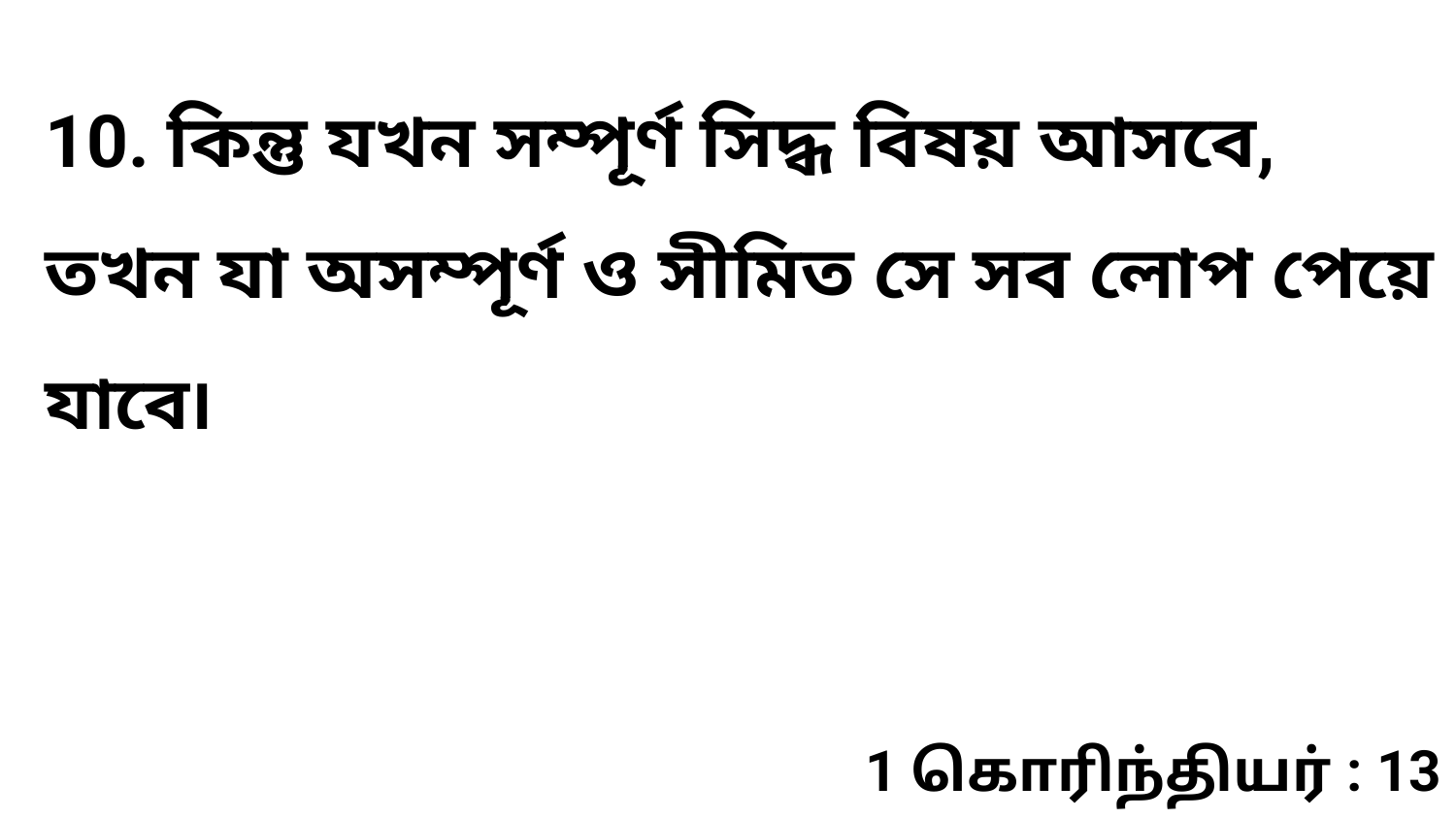

10. কিন্তু যখন সম্পূর্ণ সিদ্ধ বিষয় আসবে, তখন যা অসম্পূর্ণ ও সীমিত সে সব লোপ পেয়ে যাবে৷
1 கொரிந்தியர் : 13